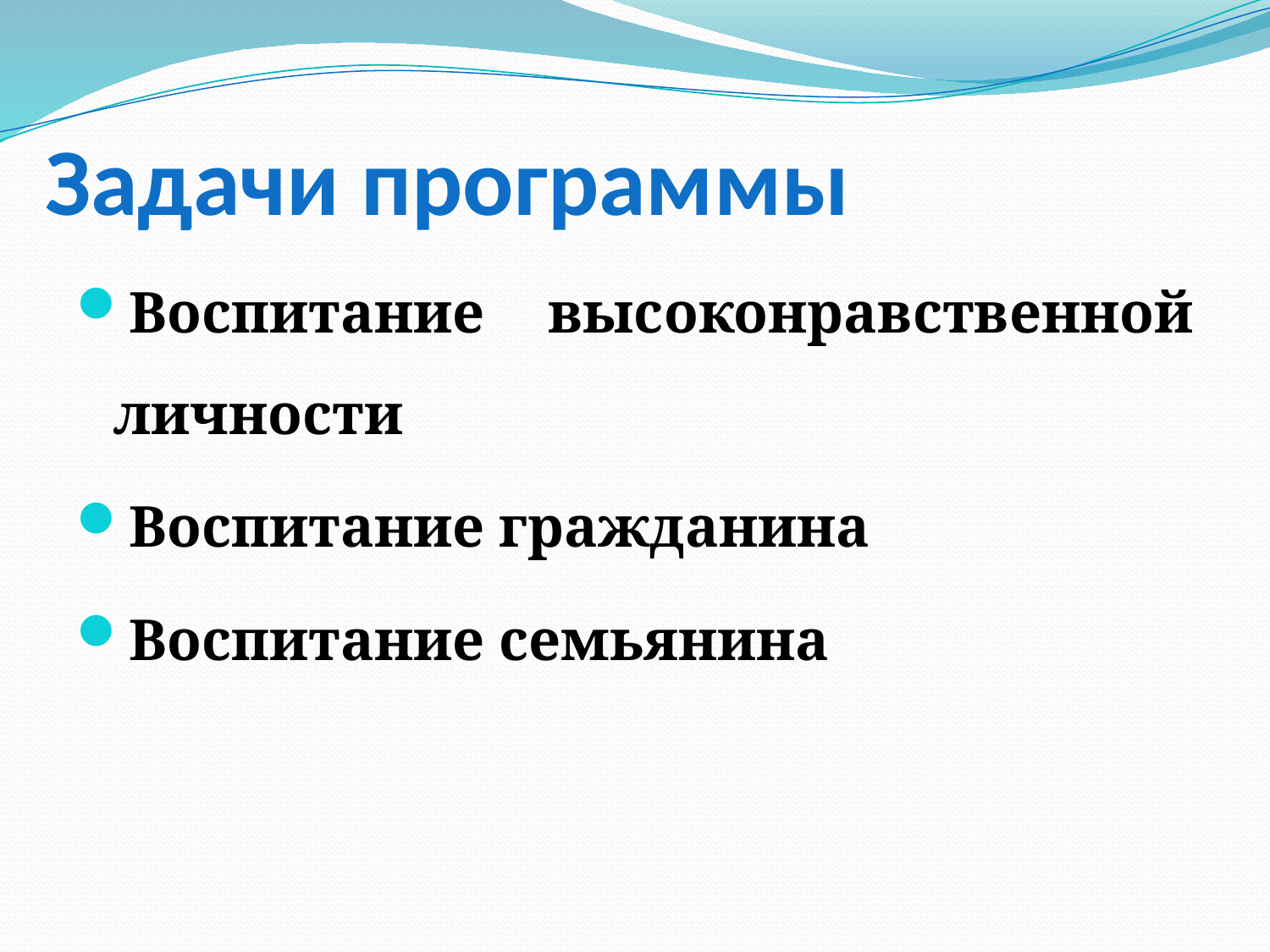

# Задачи программы
Воспитание высоконравственной личности
Воспитание гражданина
Воспитание семьянина